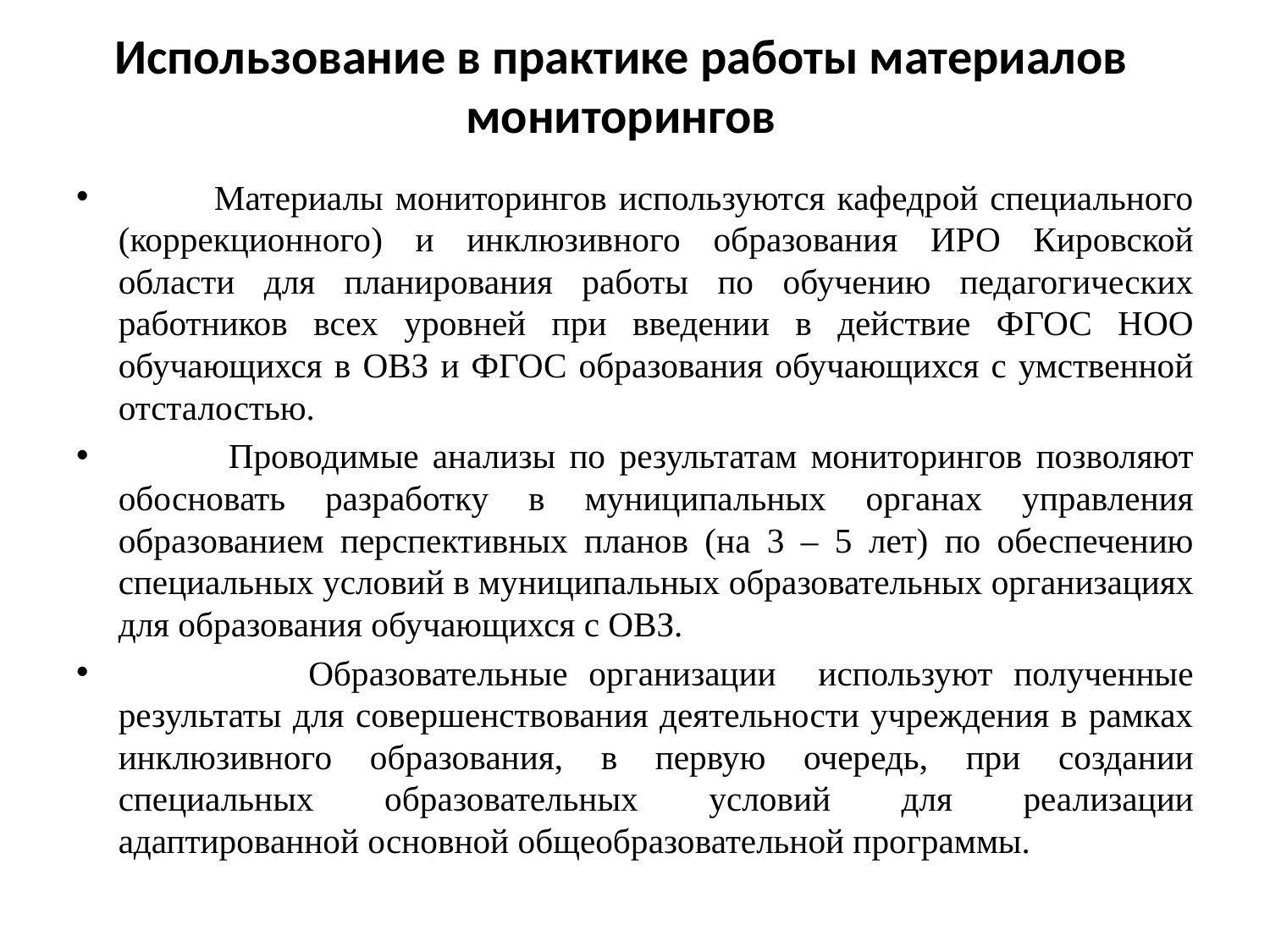

# Использование в практике работы материалов мониторингов
        Материалы мониторингов используются кафедрой специального (коррекционного) и инклюзивного образования ИРО Кировской области для планирования работы по обучению педагогических работников всех уровней при введении в действие ФГОС НОО обучающихся в ОВЗ и ФГОС образования обучающихся с умственной отсталостью.
        Проводимые анализы по результатам мониторингов позволяют обосновать разработку в муниципальных органах управления образованием перспективных планов (на 3 – 5 лет) по обеспечению специальных условий в муниципальных образовательных организациях для образования обучающихся с ОВЗ.
         Образовательные организации  используют полученные результаты для совершенствования деятельности учреждения в рамках инклюзивного образования, в первую очередь, при создании специальных образовательных условий для реализации адаптированной основной общеобразовательной программы.